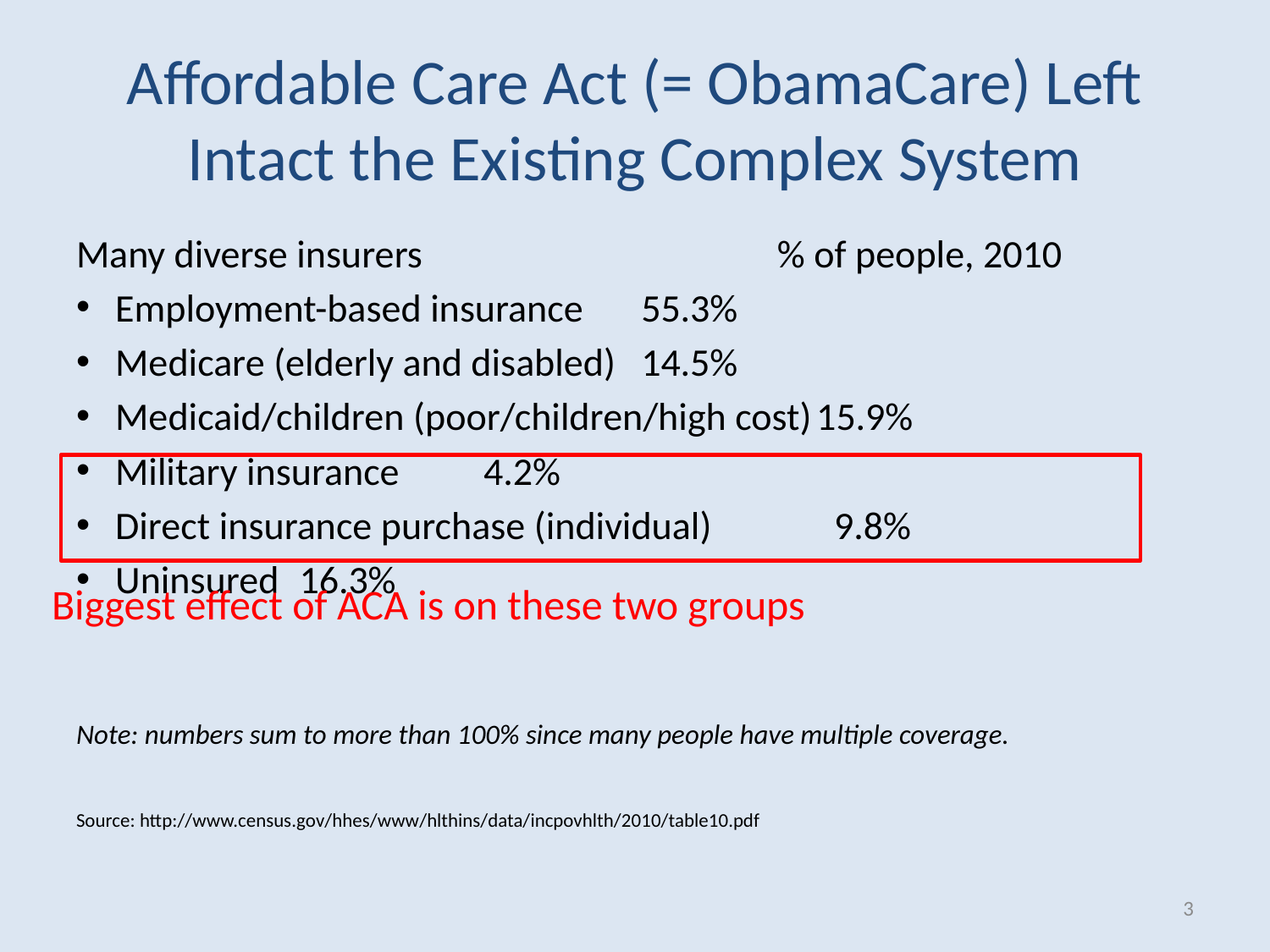

# Affordable Care Act (= ObamaCare) Left Intact the Existing Complex System
Many diverse insurers                                   	% of people, 2010
Employment-based insurance				55.3%
Medicare (elderly and disabled)			14.5%
Medicaid/children (poor/children/high cost)		15.9%
Military insurance					  4.2%
Direct insurance purchase (individual)	    		  9.8%
Uninsured						 16.3%

Note: numbers sum to more than 100% since many people have multiple coverage.

Source: http://www.census.gov/hhes/www/hlthins/data/incpovhlth/2010/table10.pdf

Biggest effect of ACA is on these two groups
3